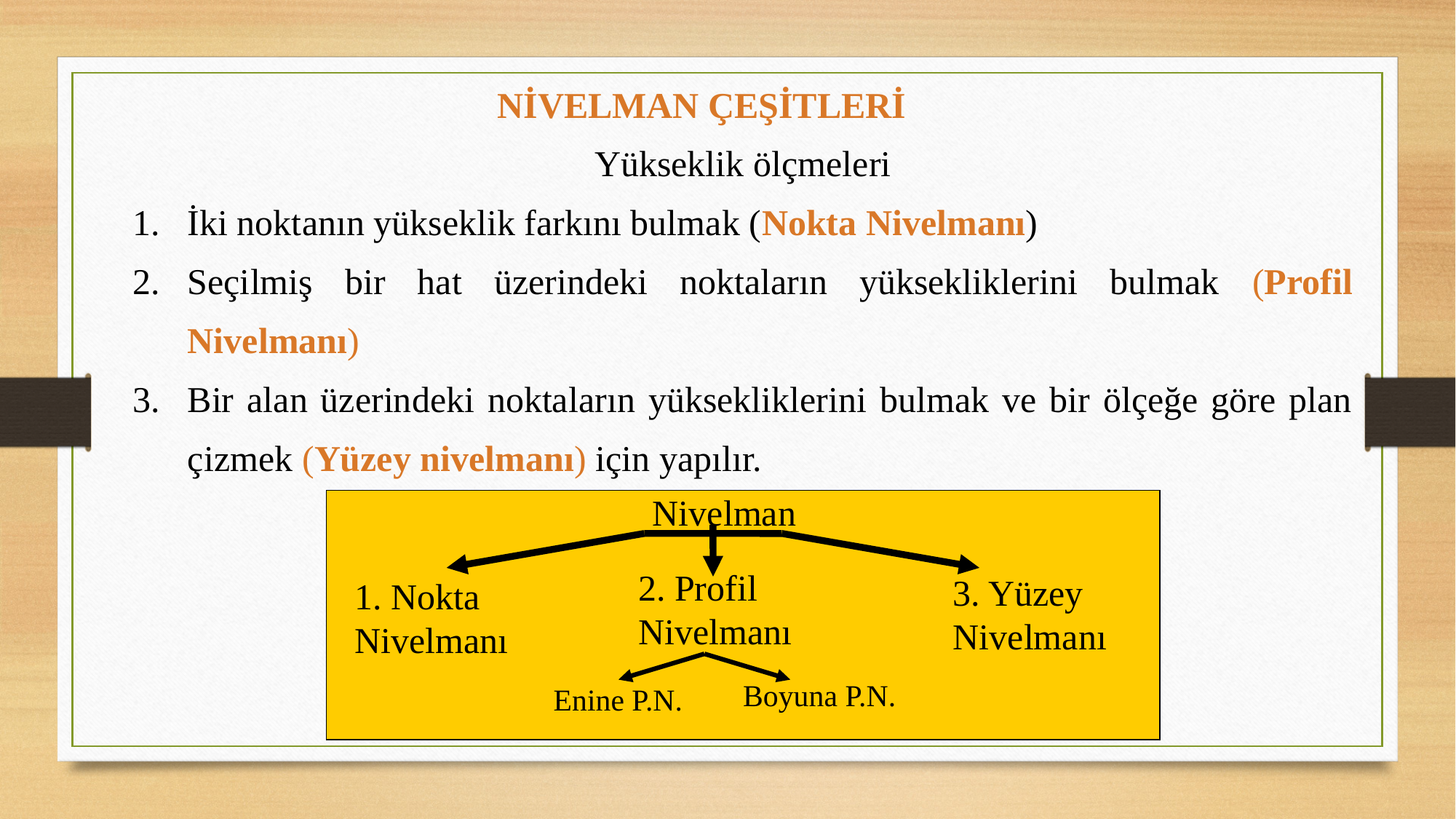

NİVELMAN ÇEŞİTLERİ
Yükseklik ölçmeleri
İki noktanın yükseklik farkını bulmak (Nokta Nivelmanı)
Seçilmiş bir hat üzerindeki noktaların yüksekliklerini bulmak (Profil Nivelmanı)
Bir alan üzerindeki noktaların yüksekliklerini bulmak ve bir ölçeğe göre plan çizmek (Yüzey nivelmanı) için yapılır.
Nivelman

2. Profil
Nivelmanı
3. Yüzey
Nivelmanı
1. Nokta
Nivelmanı

Boyuna P.N.
Enine P.N.